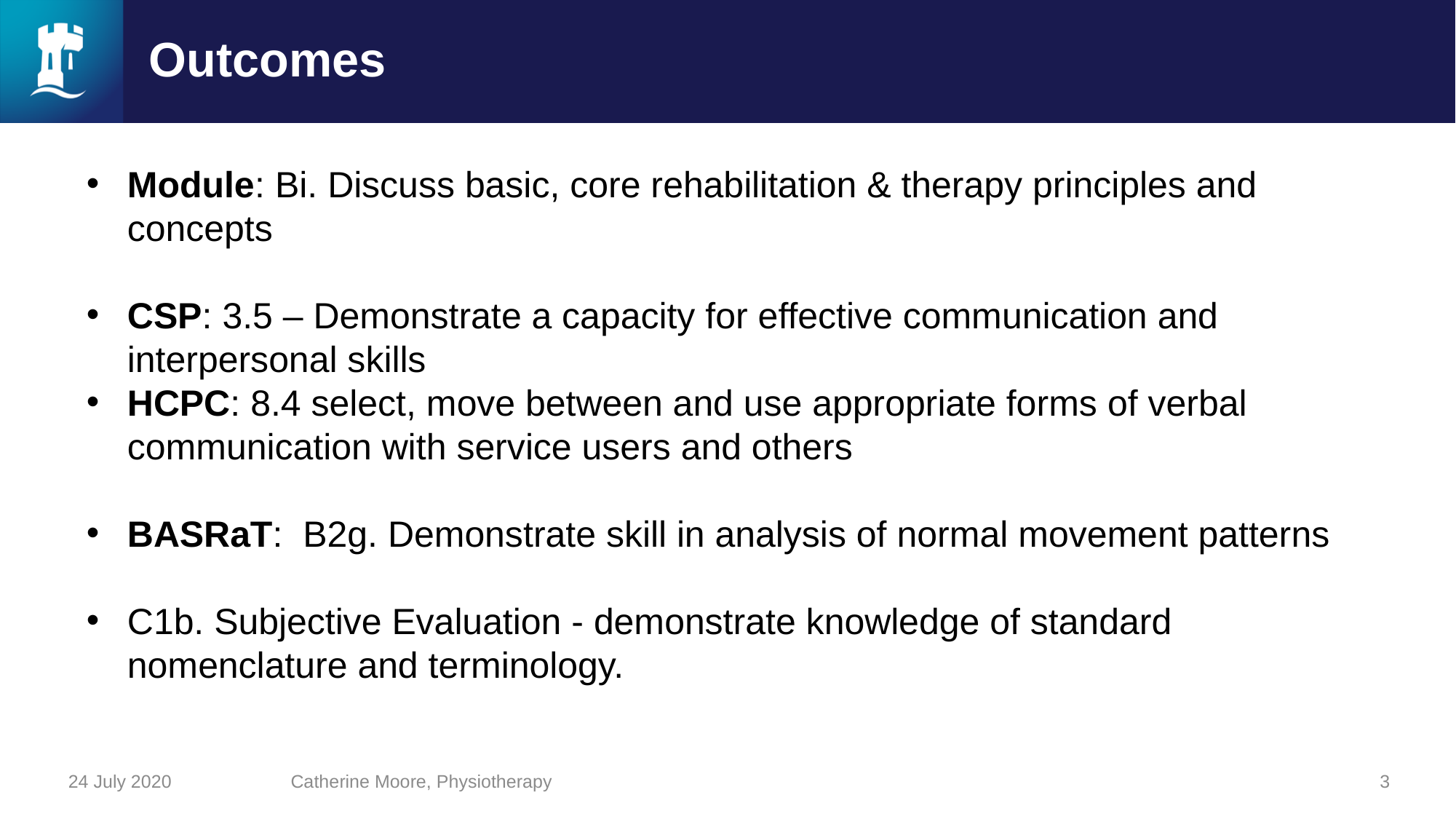

# Outcomes
Module: Bi. Discuss basic, core rehabilitation & therapy principles and concepts
CSP: 3.5 – Demonstrate a capacity for effective communication and interpersonal skills
HCPC: 8.4 select, move between and use appropriate forms of verbal communication with service users and others
BASRaT:  B2g. Demonstrate skill in analysis of normal movement patterns
C1b. Subjective Evaluation - demonstrate knowledge of standard nomenclature and terminology.
24 July 2020

Catherine Moore, Physiotherapy
3